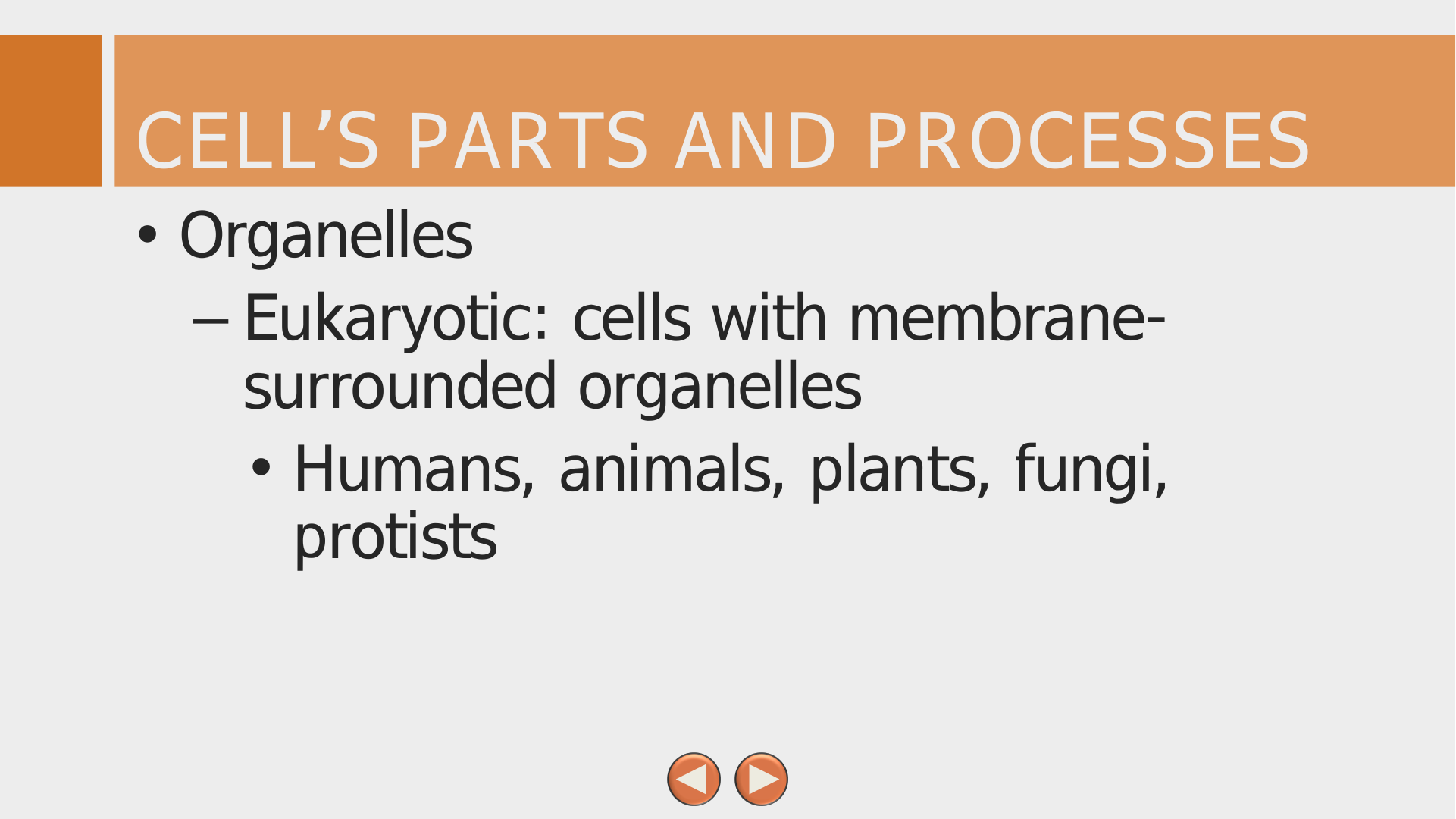

# Cell’s Parts and Processes
Organelles
Eukaryotic: cells with membrane-surrounded organelles
Humans, animals, plants, fungi, protists